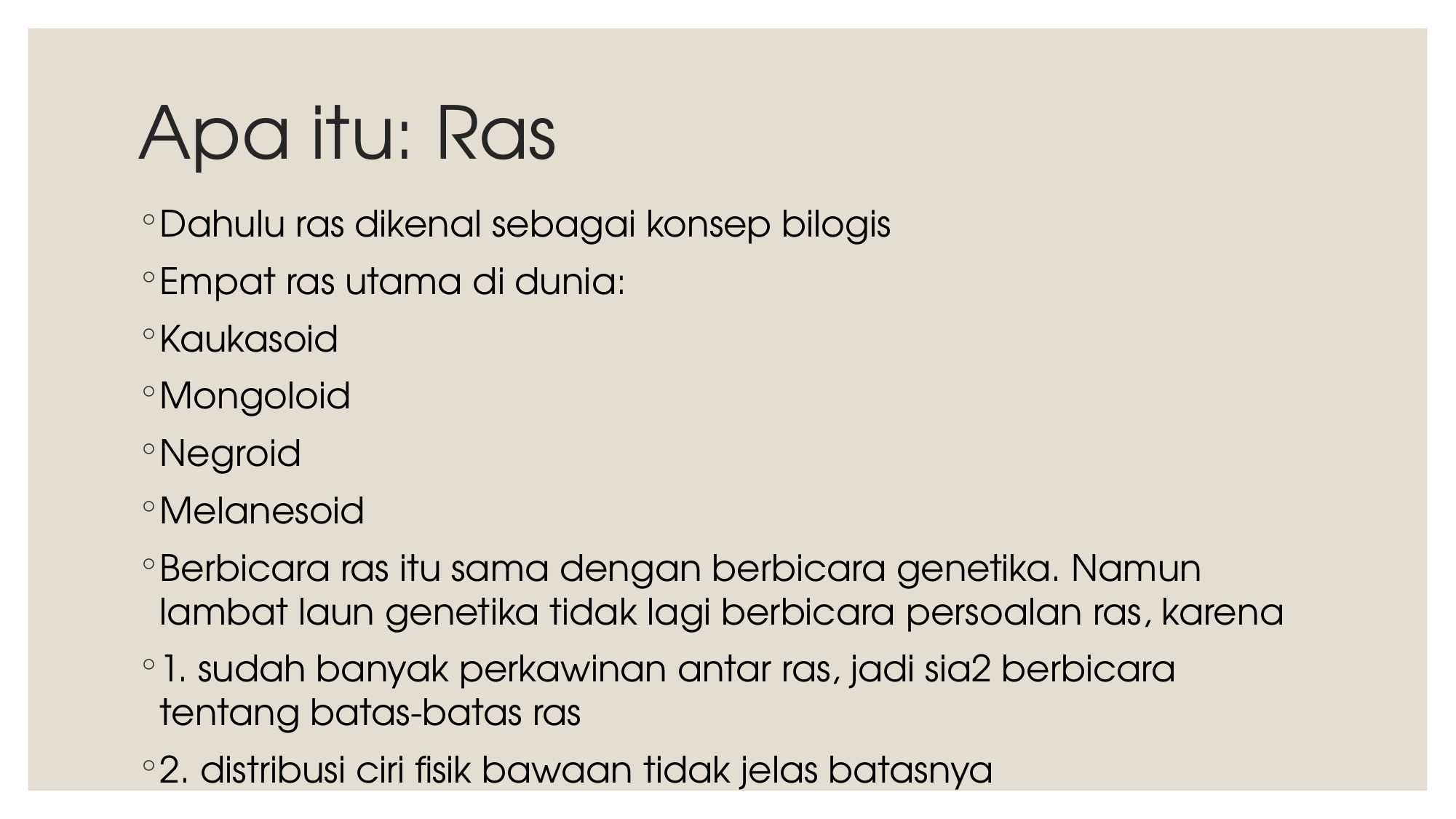

# Apa itu: Ras
Dahulu ras dikenal sebagai konsep bilogis
Empat ras utama di dunia:
Kaukasoid
Mongoloid
Negroid
Melanesoid
Berbicara ras itu sama dengan berbicara genetika. Namun lambat laun genetika tidak lagi berbicara persoalan ras, karena
1. sudah banyak perkawinan antar ras, jadi sia2 berbicara tentang batas-batas ras
2. distribusi ciri fisik bawaan tidak jelas batasnya